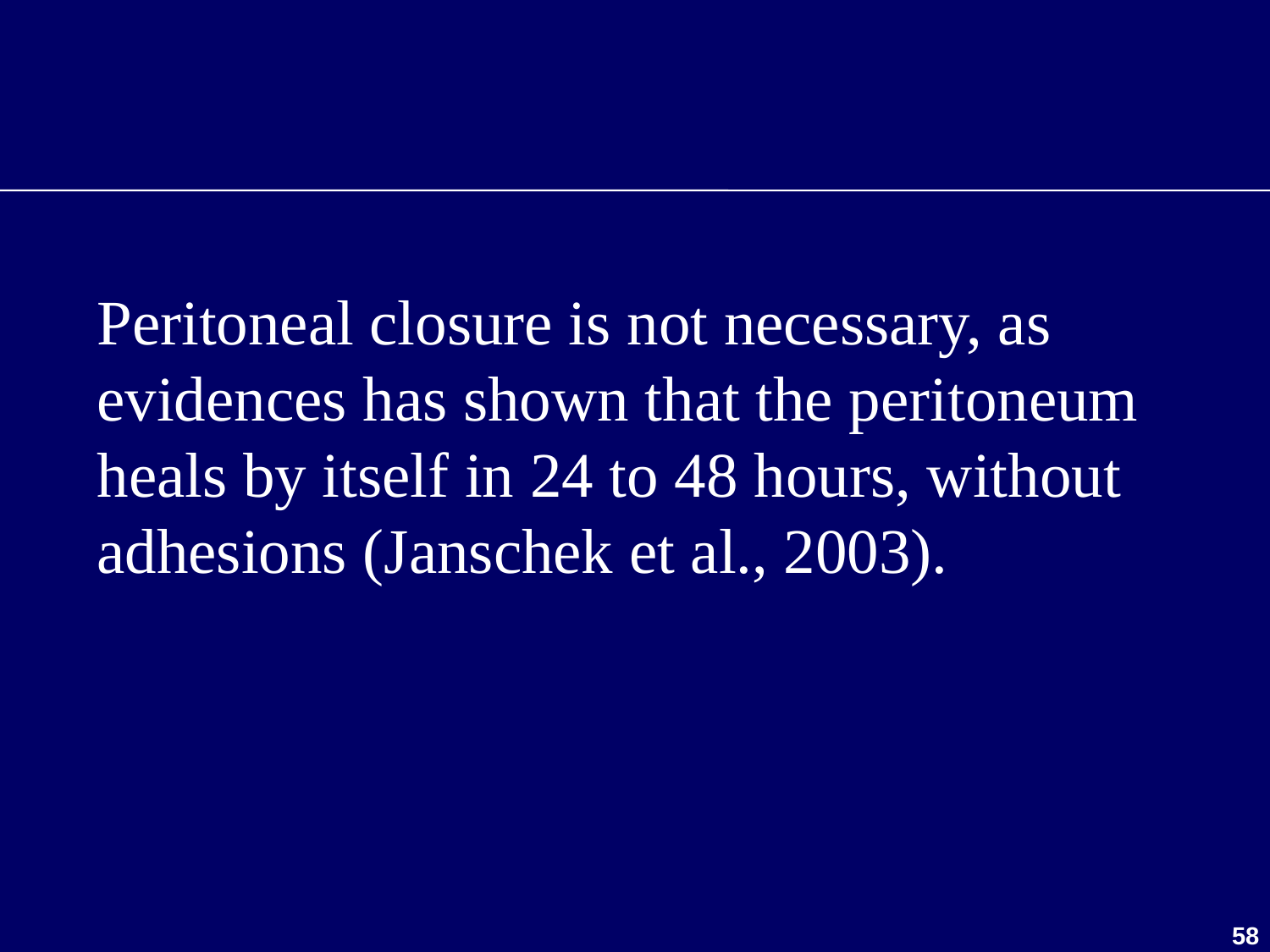

Peritoneal closure is not necessary, as evidences has shown that the peritoneum heals by itself in 24 to 48 hours, without adhesions (Janschek et al., 2003).